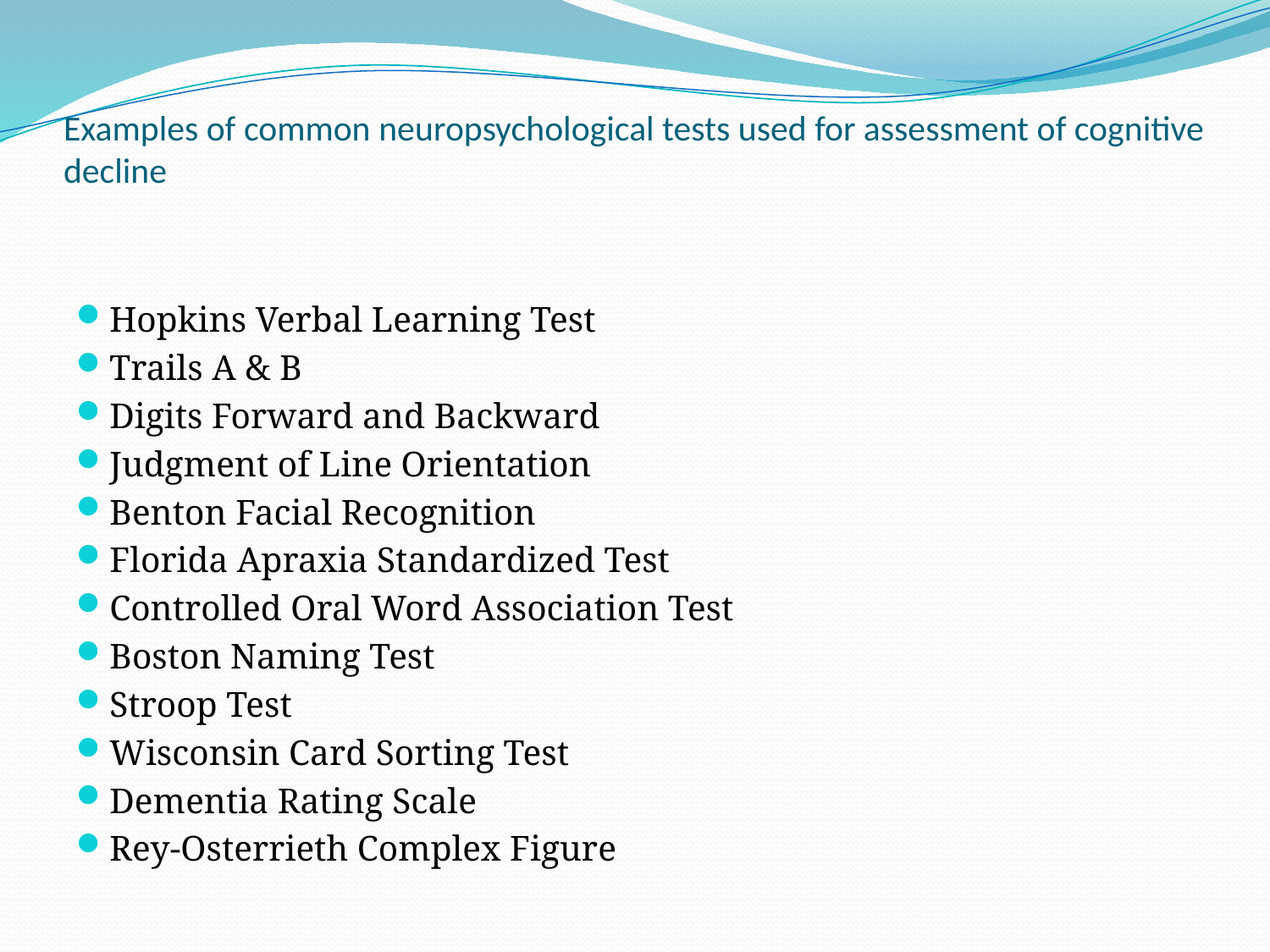

# Examples of common neuropsychological tests used for assessment of cognitive decline

Hopkins Verbal Learning Test
Trails A & B
Digits Forward and Backward
Judgment of Line Orientation
Benton Facial Recognition
Florida Apraxia Standardized Test
Controlled Oral Word Association Test
Boston Naming Test
Stroop Test
Wisconsin Card Sorting Test
Dementia Rating Scale
Rey-Osterrieth Complex Figure